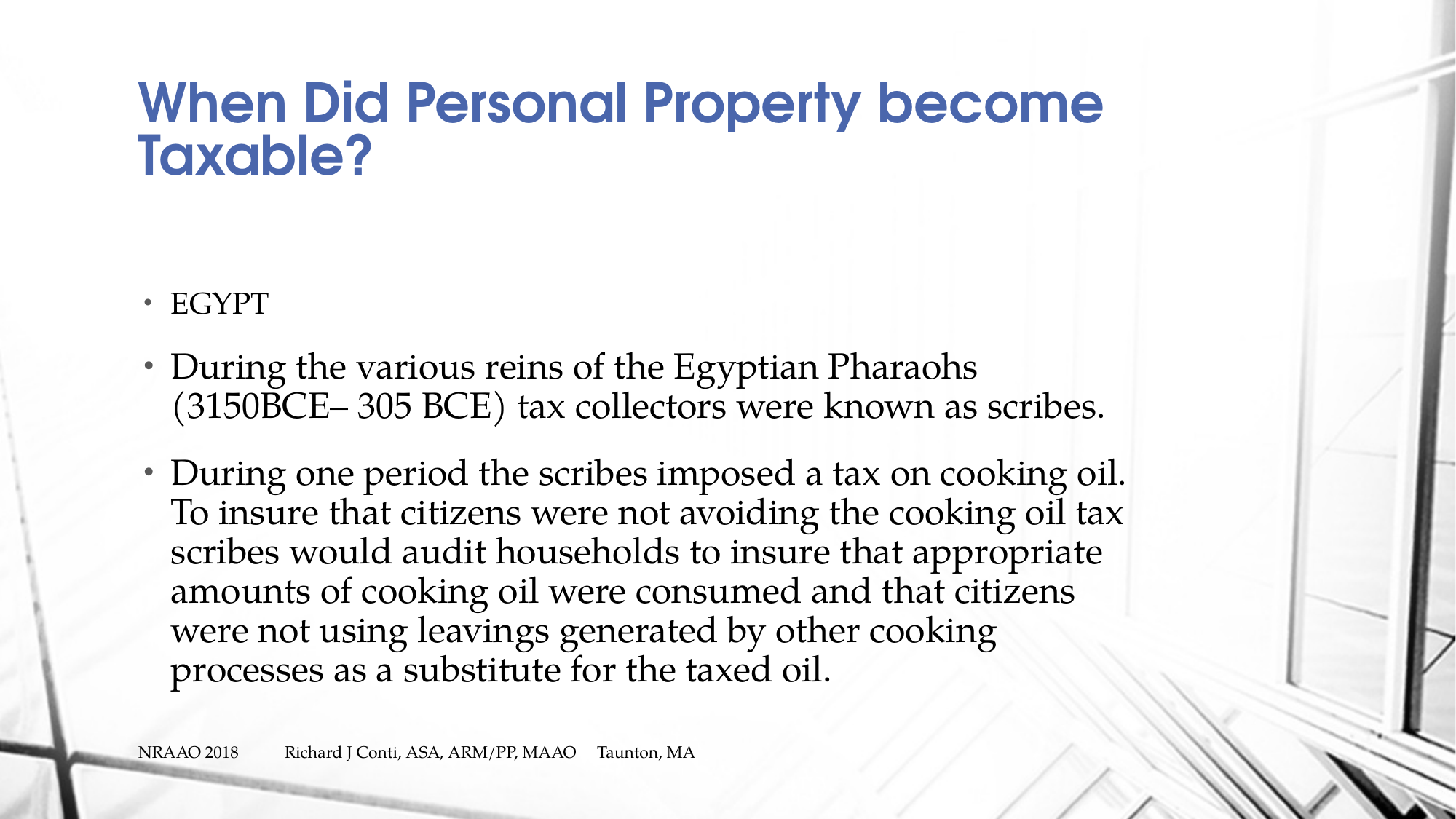

# When Did Personal Property become Taxable?

EGYPT
During the various reins of the Egyptian Pharaohs (3150BCE– 305 BCE) tax collectors were known as scribes.
During one period the scribes imposed a tax on cooking oil.  To insure that citizens were not avoiding the cooking oil tax scribes would audit households to insure that appropriate amounts of cooking oil were consumed and that citizens were not using leavings generated by other cooking processes as a substitute for the taxed oil.
NRAAO 2018           Richard J Conti, ASA, ARM/PP, MAAO     Taunton, MA